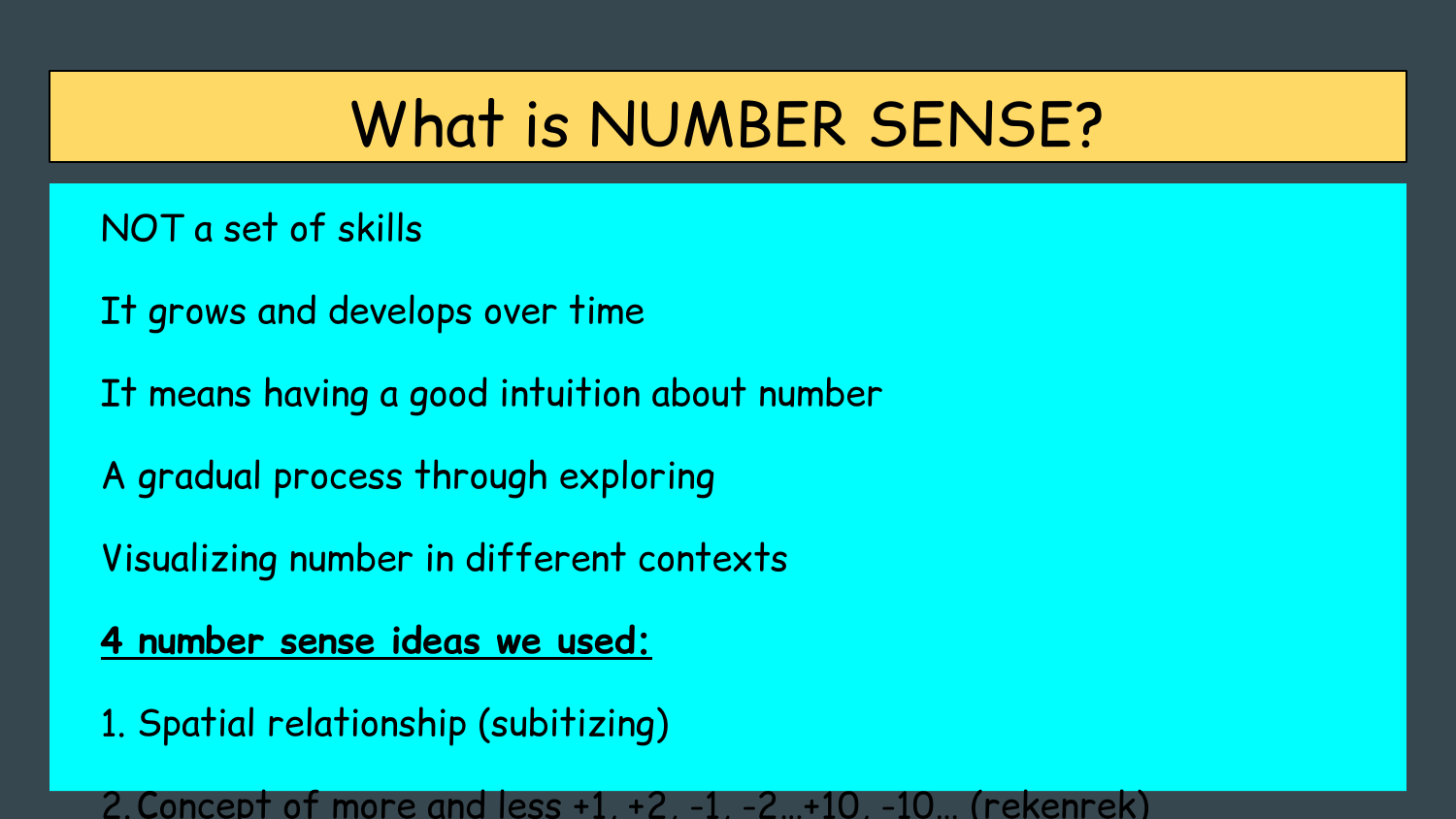

# What is NUMBER SENSE?
NOT a set of skills
It grows and develops over time
It means having a good intuition about number
A gradual process through exploring
Visualizing number in different contexts
4 number sense ideas we used:
Spatial relationship (subitizing)
Concept of more and less +1, +2, -1, -2…+10, -10… (rekenrek)
Benchmarks of 5 and 10 (math beads)
Part- part-whole (math balance, beads)